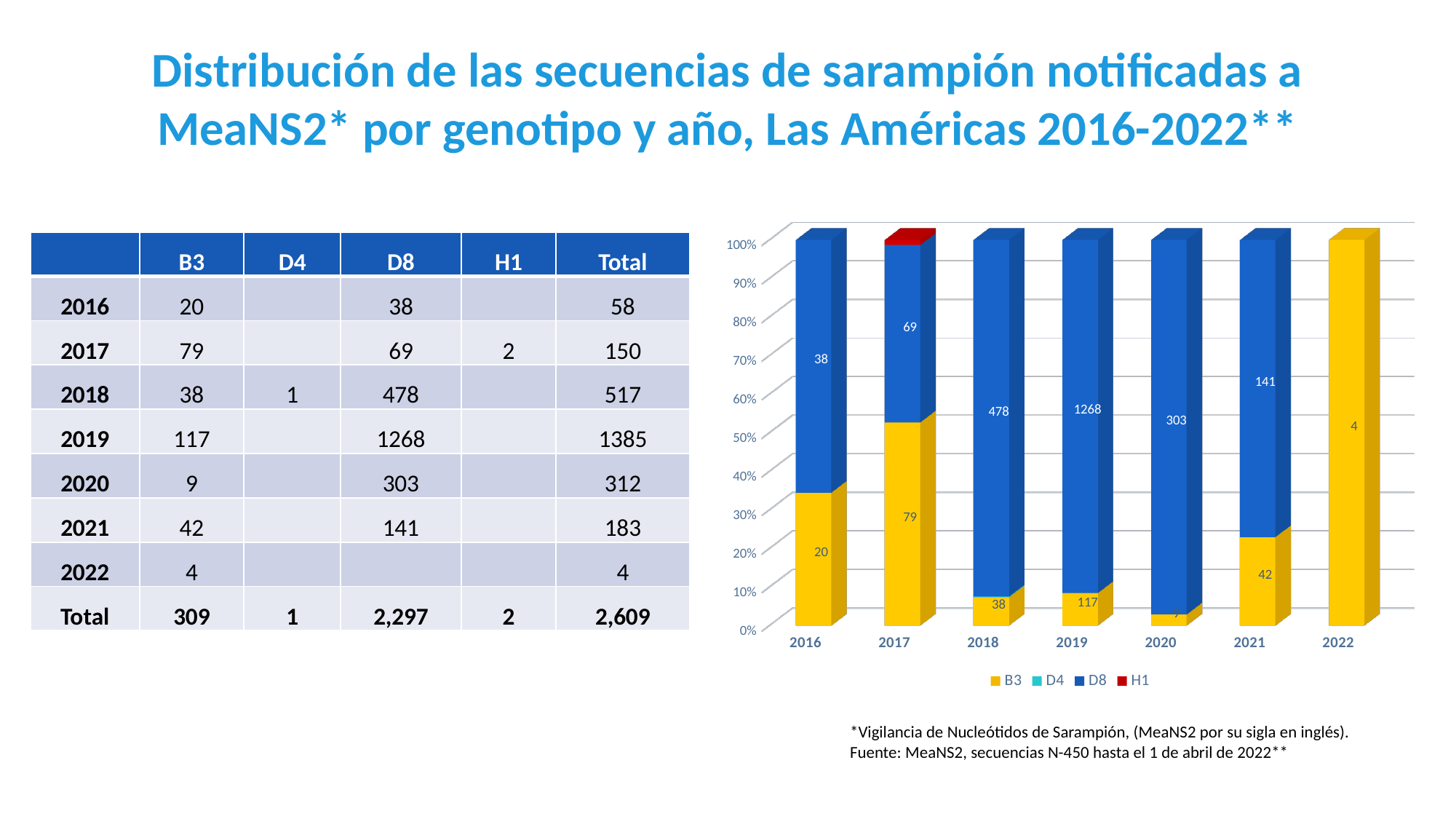

Distribución de las secuencias de sarampión notificadas a MeaNS2* por genotipo y año, Las Américas 2016-2022**

[unsupported chart]

|  | B3 | D4 | D8 | H1 | Total |
| --- | --- | --- | --- | --- | --- |
| 2016 | 20 |  | 38 |  | 58 |
| 2017 | 79 |  | 69 | 2 | 150 |
| 2018 | 38 | 1 | 478 |  | 517 |
| 2019 | 117 |  | 1268 |  | 1385 |
| 2020 | 9 |  | 303 |  | 312 |
| 2021 | 42 |  | 141 |  | 183 |
| 2022 | 4 |  |  |  | 4 |
| Total | 309 | 1 | 2,297 | 2 | 2,609 |
*Vigilancia de Nucleótidos de Sarampión, (MeaNS2 por su sigla en inglés).
Fuente: MeaNS2, secuencias N-450 hasta el 1 de abril de 2022**